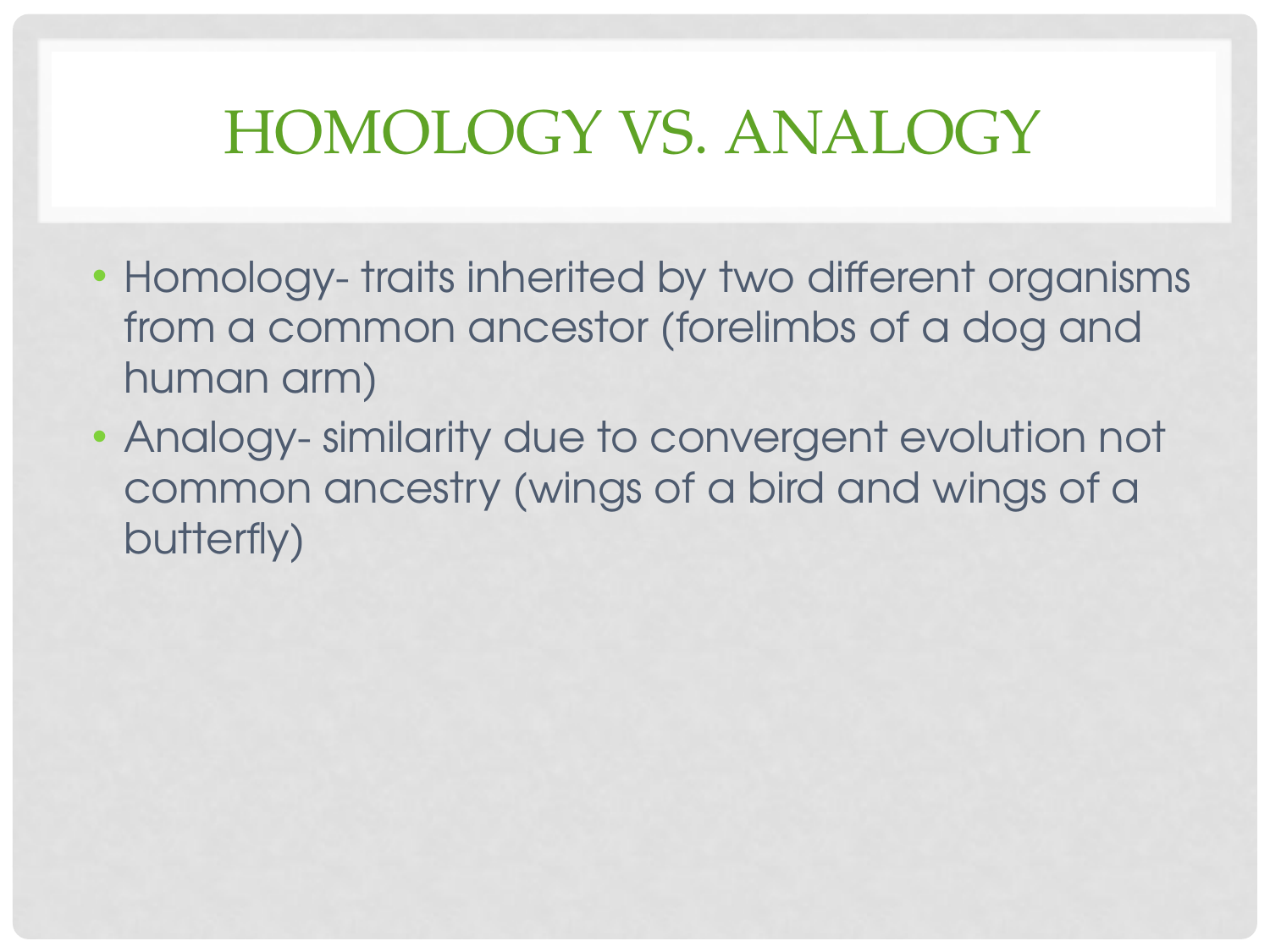

# Homology vs. Analogy
Homology- traits inherited by two different organisms from a common ancestor (forelimbs of a dog and human arm)
Analogy- similarity due to convergent evolution not common ancestry (wings of a bird and wings of a butterfly)